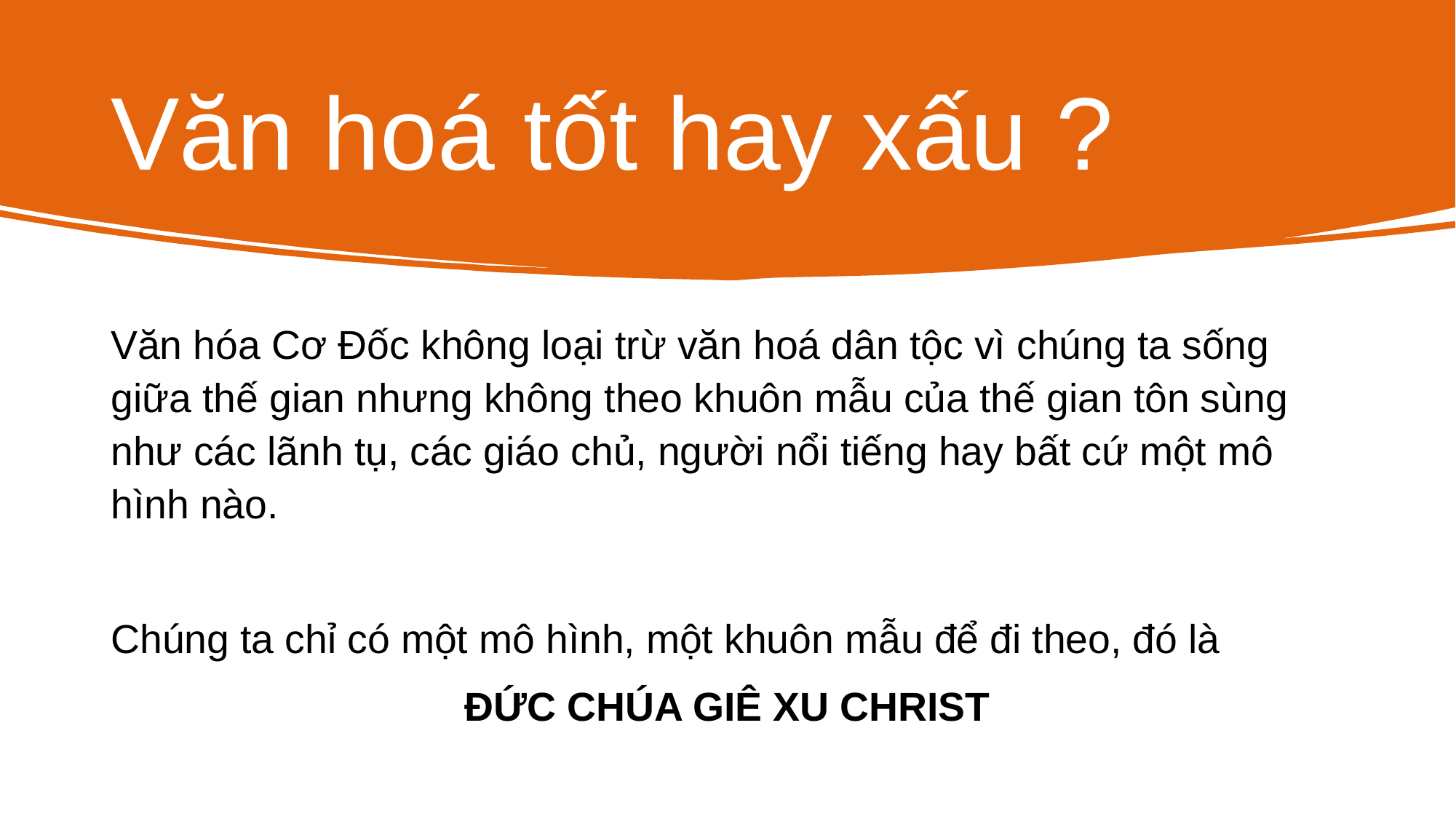

# Văn hoá tốt hay xấu ?
Văn hóa Cơ Đốc không loại trừ văn hoá dân tộc vì chúng ta sống giữa thế gian nhưng không theo khuôn mẫu của thế gian tôn sùng như các lãnh tụ, các giáo chủ, người nổi tiếng hay bất cứ một mô hình nào.

Chúng ta chỉ có một mô hình, một khuôn mẫu để đi theo, đó là
ĐỨC CHÚA GIÊ XU CHRIST